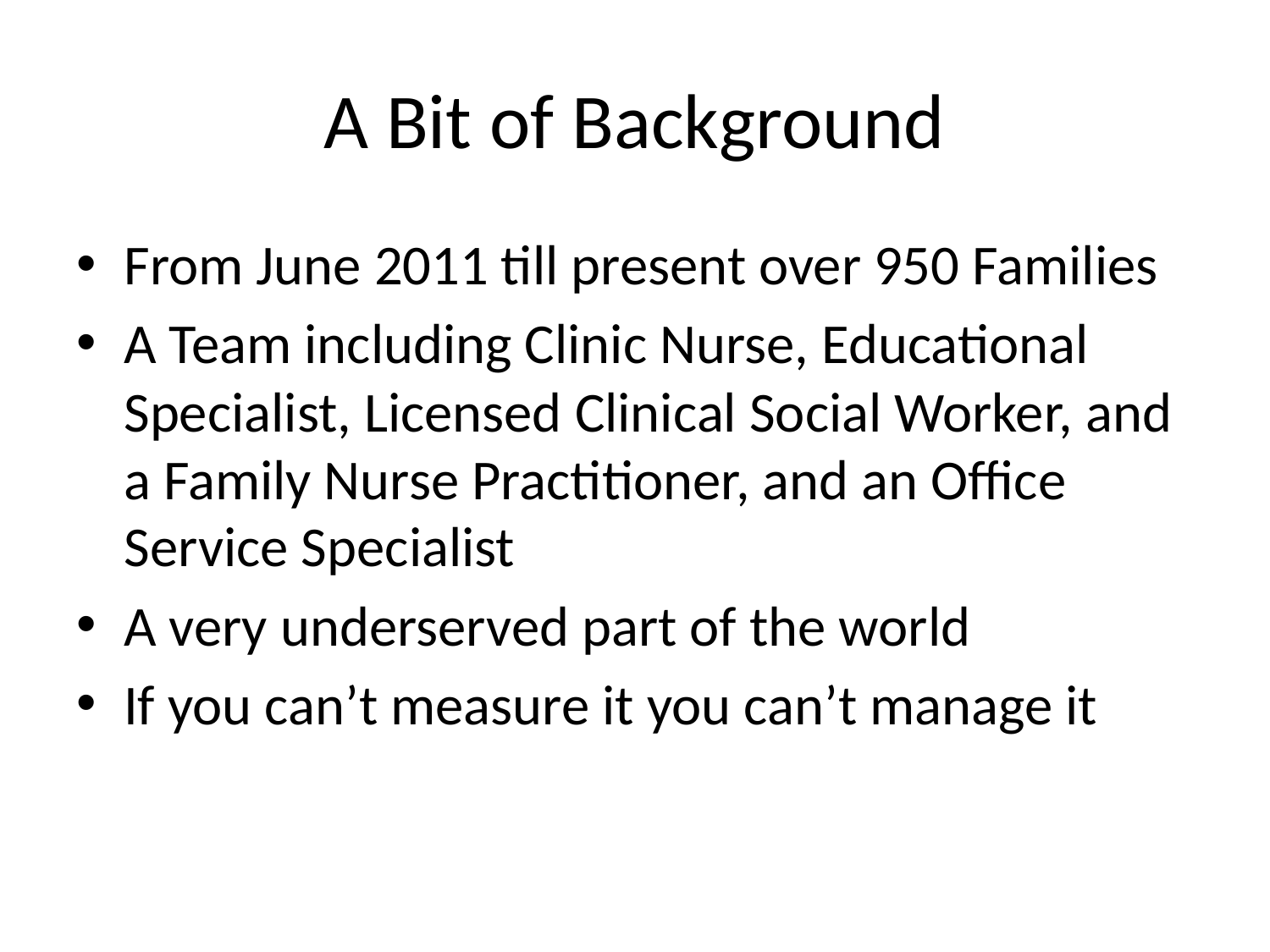

# A Bit of Background
From June 2011 till present over 950 Families
A Team including Clinic Nurse, Educational Specialist, Licensed Clinical Social Worker, and a Family Nurse Practitioner, and an Office Service Specialist
A very underserved part of the world
If you can’t measure it you can’t manage it